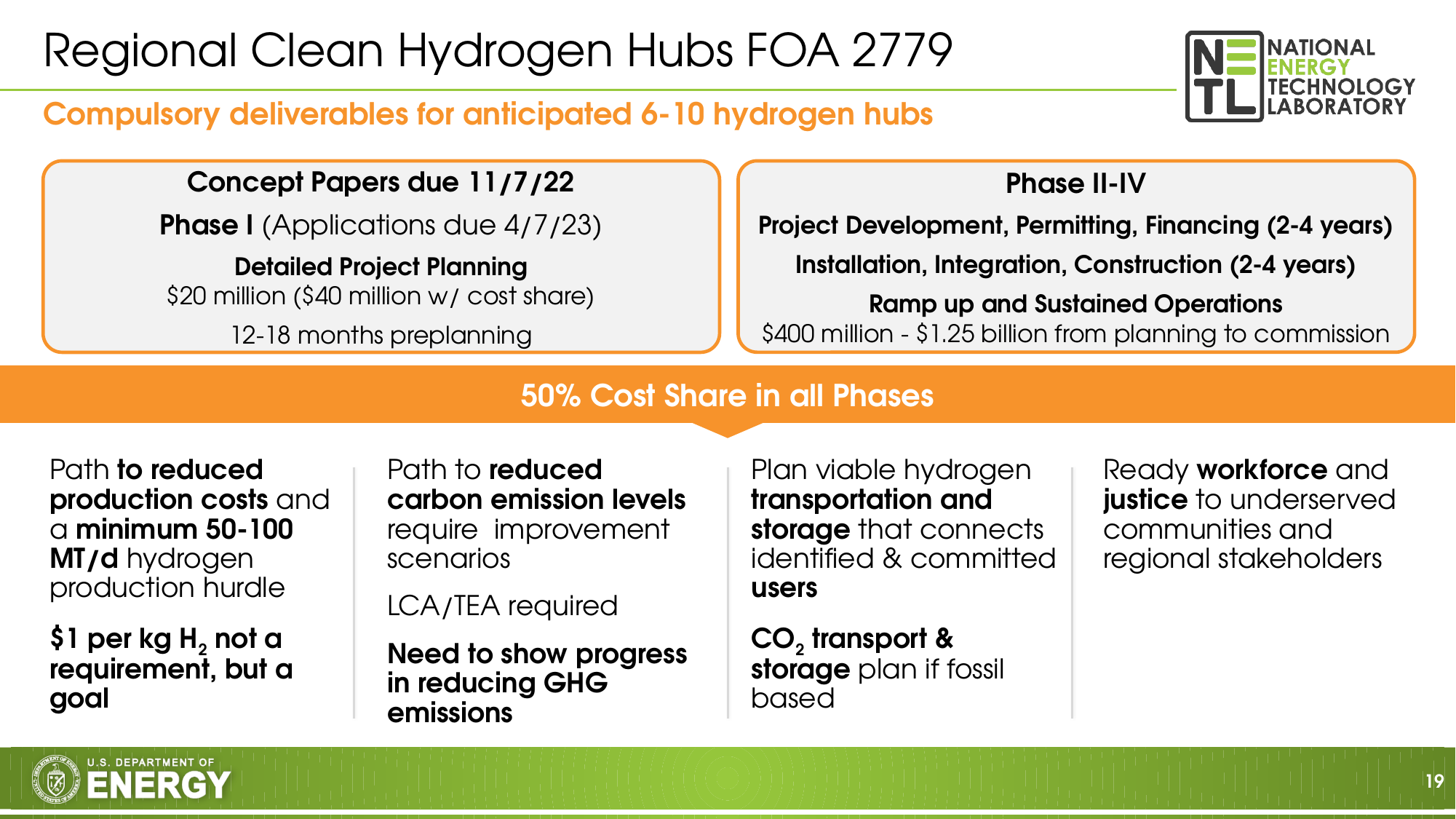

# Regional Clean Hydrogen Hubs FOA 2779
Compulsory deliverables for anticipated 6-10 hydrogen hubs
Concept Papers due 11/7/22
Phase I (Applications due 4/7/23)
Detailed Project Planning
$20 million ($40 million w/ cost share)
12-18 months preplanning
Phase II-IV
Project Development, Permitting, Financing (2-4 years)
Installation, Integration, Construction (2-4 years)
Ramp up and Sustained Operations
$400 million - $1.25 billion from planning to commission
50% Cost Share in all Phases

Path to reduced production costs and a minimum 50-100 MT/d hydrogen production hurdle
$1 per kg H2 not a requirement, but a goal

Path to reduced carbon emission levels require  improvement scenarios
LCA/TEA required
Need to show progress in reducing GHG emissions
Plan viable hydrogen transportation and storage that connects identified & committed users
CO2 transport & storage plan if fossil based
Ready workforce and justice to underserved communities and regional stakeholders
19